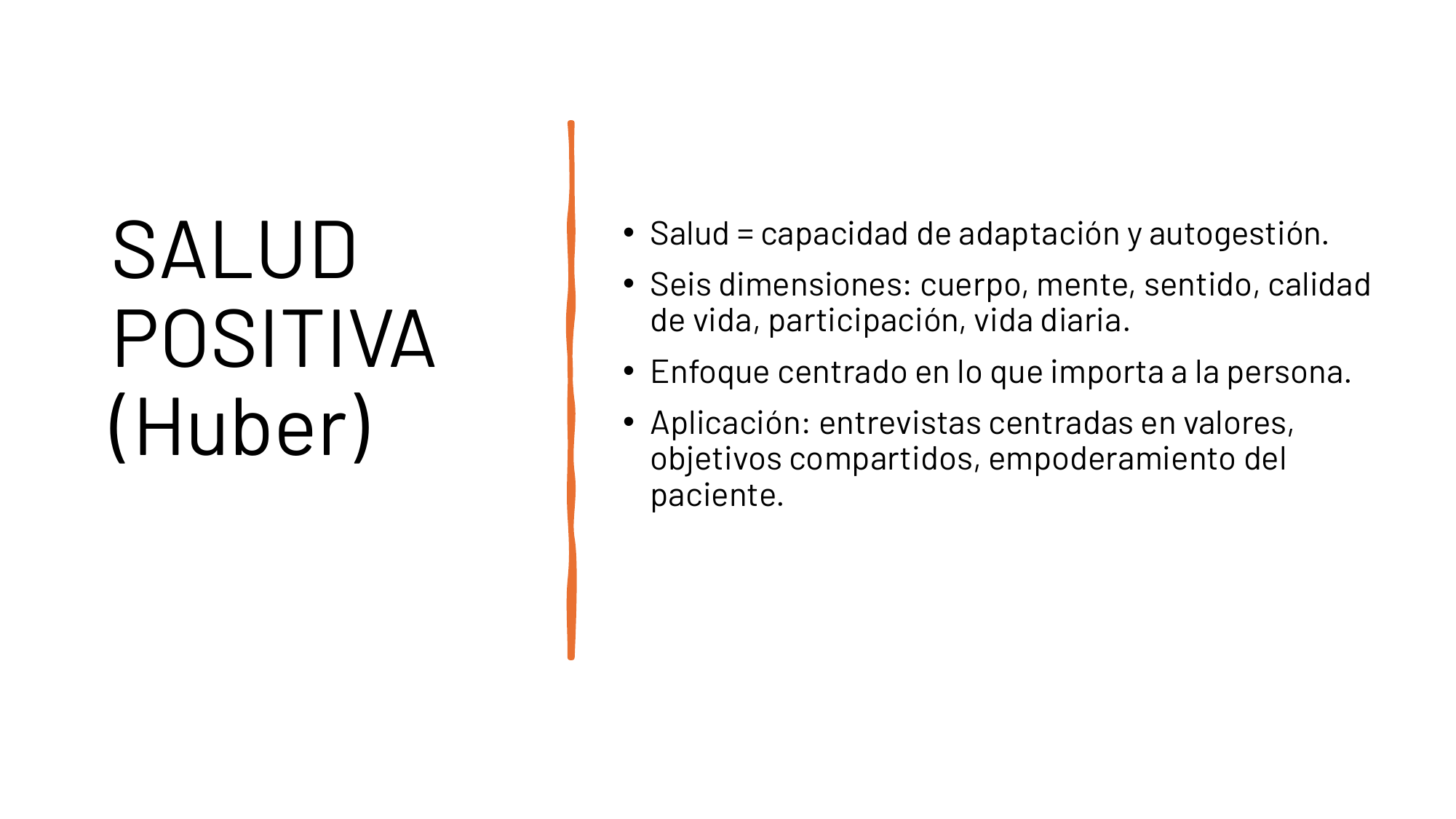

# SALUD POSITIVA (Huber)
Salud = capacidad de adaptación y autogestión.
Seis dimensiones: cuerpo, mente, sentido, calidad de vida, participación, vida diaria.
Enfoque centrado en lo que importa a la persona.
Aplicación: entrevistas centradas en valores, objetivos compartidos, empoderamiento del paciente.